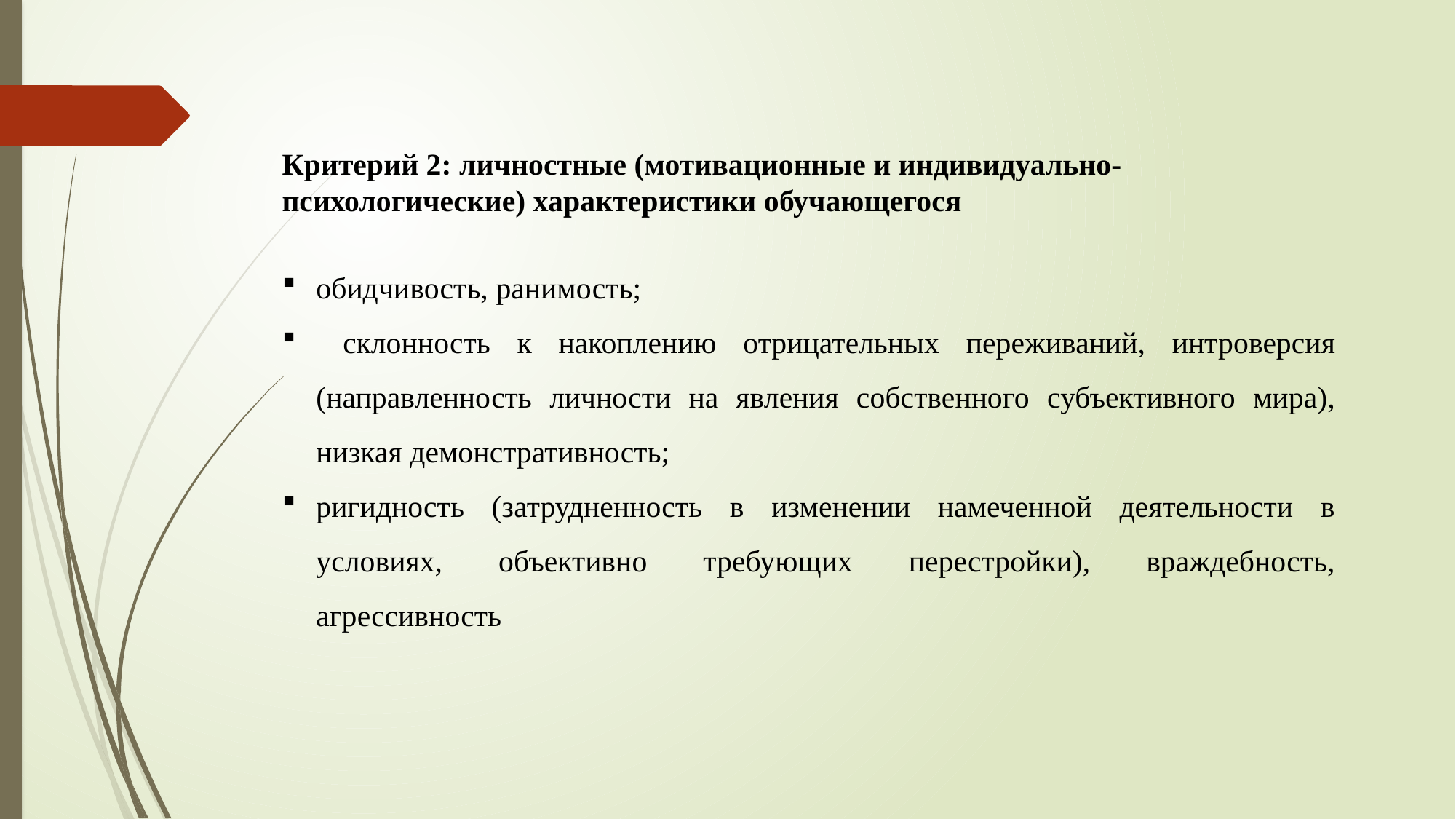

Критерий 2: личностные (мотивационные и индивидуально-психологические) характеристики обучающегося

обидчивость, ранимость;
 склонность к накоплению отрицательных переживаний, интроверсия (направленность личности на явления собственного субъективного мира), низкая демонстративность;
ригидность (затрудненность в изменении намеченной деятельности в условиях, объективно требующих перестройки), враждебность, агрессивность